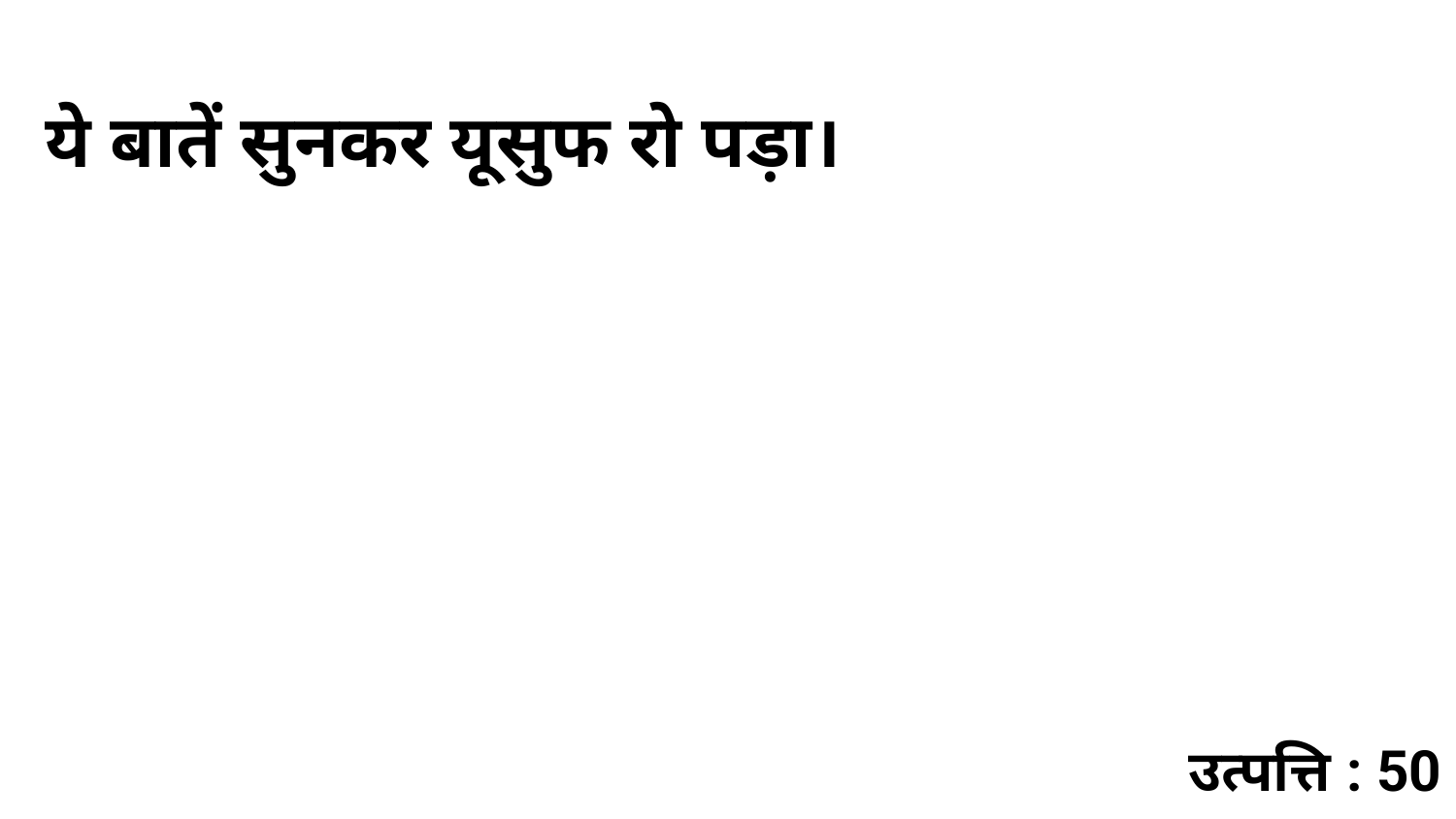

ये बातें सुनकर यूसुफ रो पड़ा।
उत्पत्ति : 50